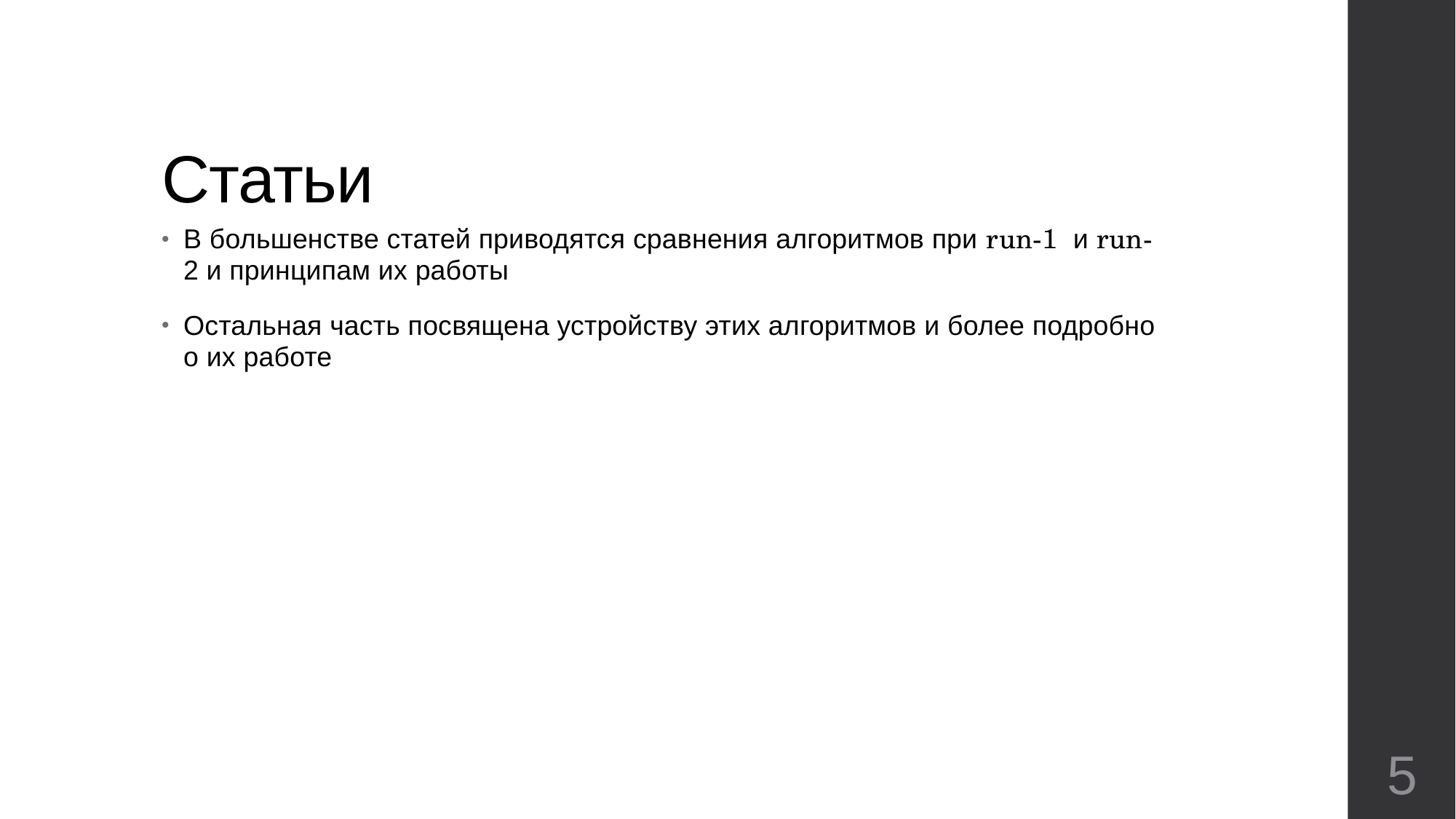

# Статьи
В большенстве статей приводятся сравнения алгоритмов при run-1  и run-2 и принципам их работы
Остальная часть посвящена устройству этих алгоритмов и более подробно о их работе

5